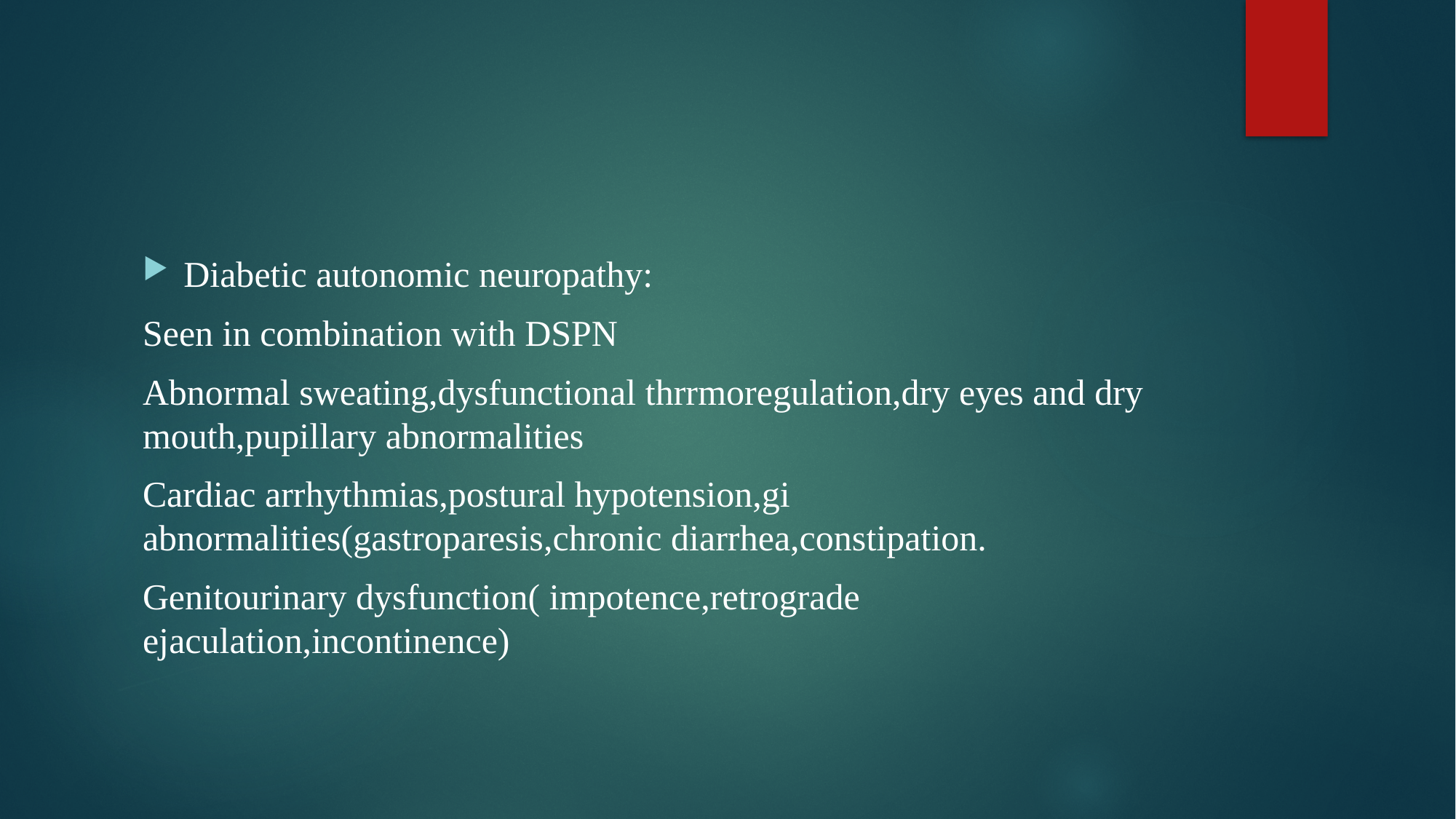

#
Diabetic autonomic neuropathy:
Seen in combination with DSPN
Abnormal sweating,dysfunctional thrrmoregulation,dry eyes and dry mouth,pupillary abnormalities
Cardiac arrhythmias,postural hypotension,gi abnormalities(gastroparesis,chronic diarrhea,constipation.
Genitourinary dysfunction( impotence,retrograde ejaculation,incontinence)